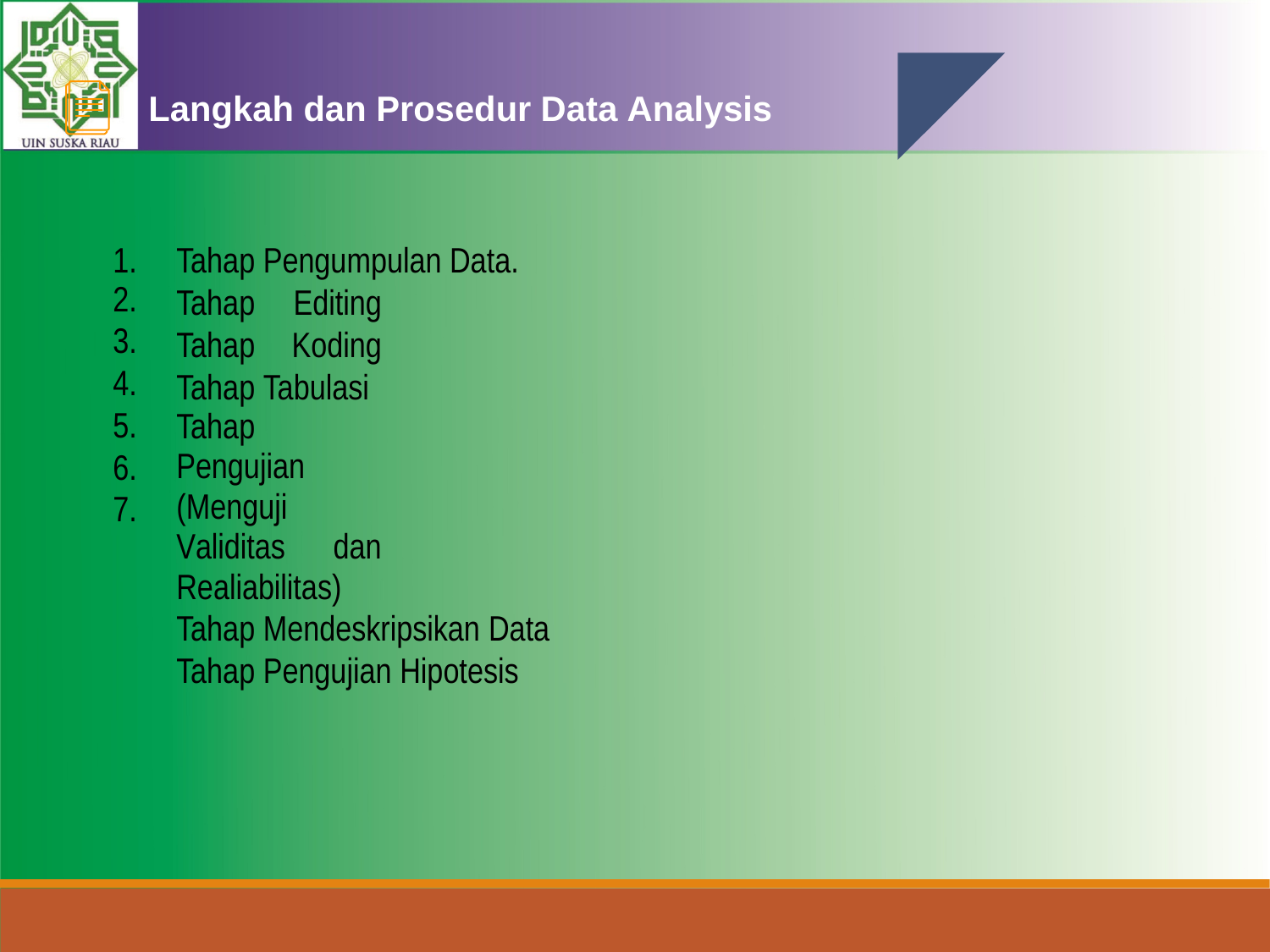

Langkah dan Prosedur
Data
Analysis

1.
2.
3.
4.
5.
6.
7.
Tahap Pengumpulan Data.
Tahap Editing Tahap Koding Tahap Tabulasi
Tahap Pengujian (Menguji Validitas dan Realiabilitas)
Tahap Mendeskripsikan Data
Tahap Pengujian Hipotesis